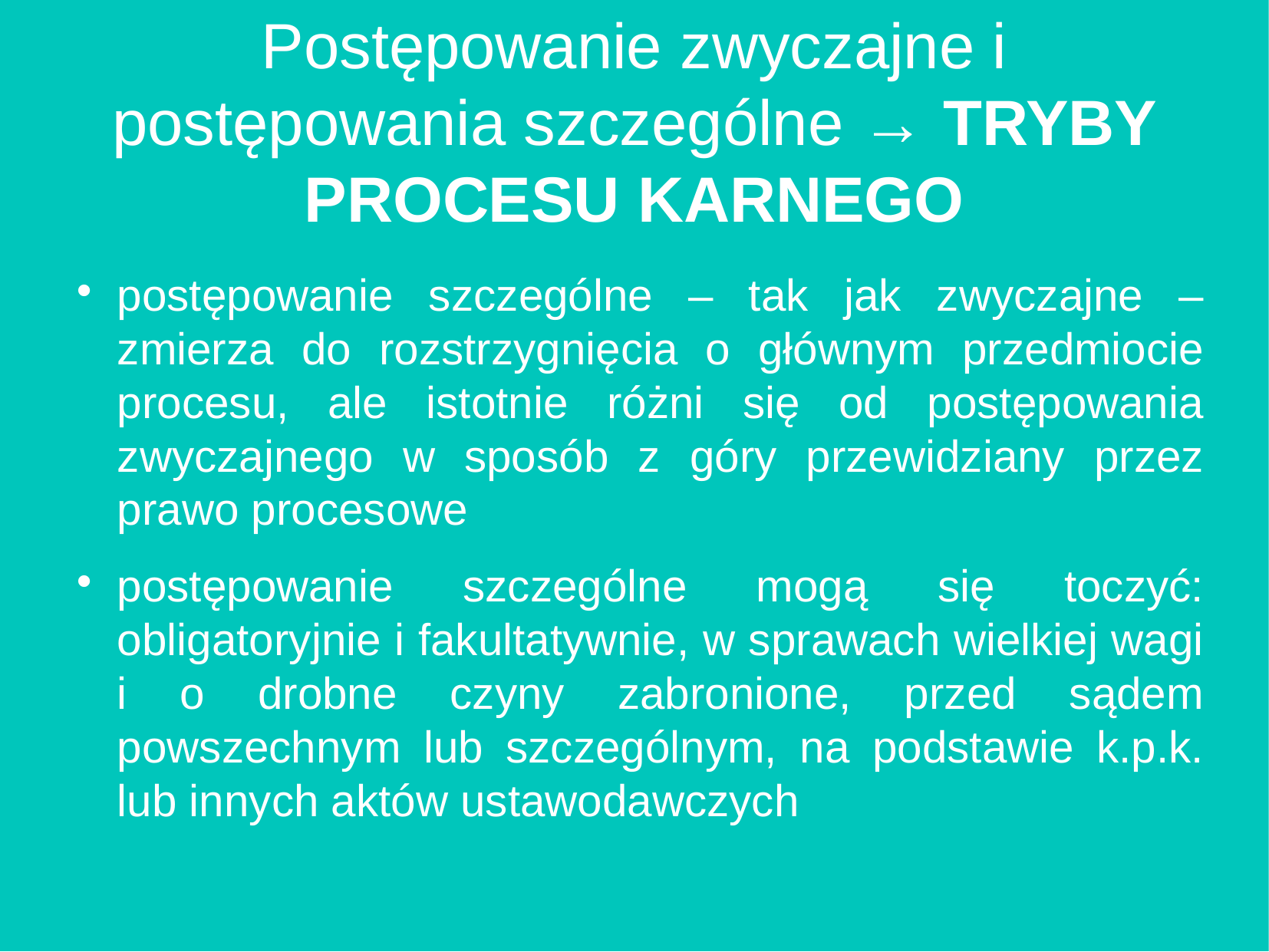

Postępowanie zwyczajne i postępowania szczególne → TRYBY PROCESU KARNEGO
postępowanie szczególne – tak jak zwyczajne – zmierza do rozstrzygnięcia o głównym przedmiocie procesu, ale istotnie różni się od postępowania zwyczajnego w sposób z góry przewidziany przez prawo procesowe
postępowanie szczególne mogą się toczyć: obligatoryjnie i fakultatywnie, w sprawach wielkiej wagi i o drobne czyny zabronione, przed sądem powszechnym lub szczególnym, na podstawie k.p.k. lub innych aktów ustawodawczych